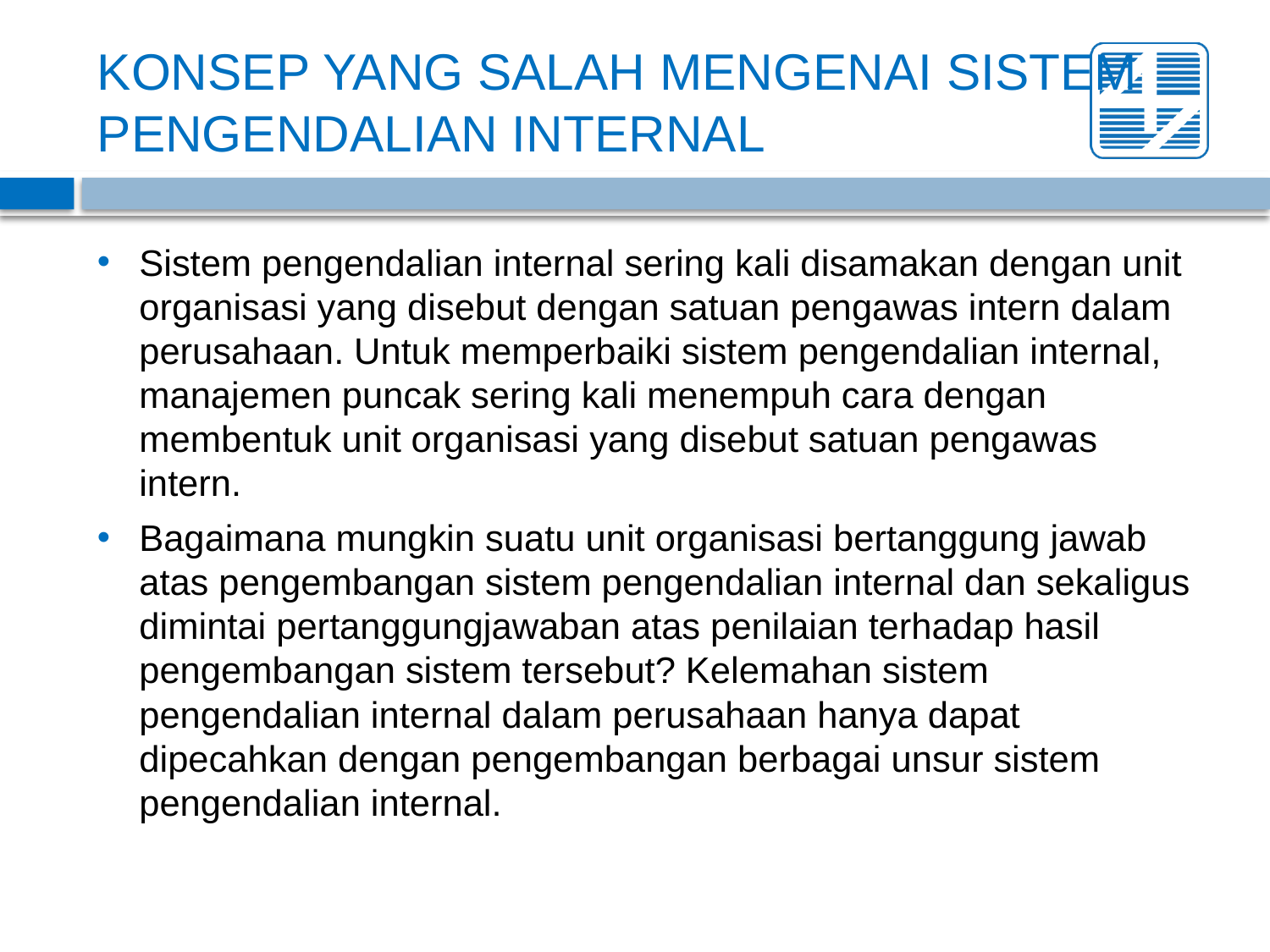

# KONSEP YANG SALAH MENGENAI SISTEM PENGENDALIAN INTERNAL
Sistem pengendalian internal sering kali disamakan dengan unit organisasi yang disebut dengan satuan pengawas intern dalam perusahaan. Untuk memperbaiki sistem pengendalian internal, manajemen puncak sering kali menempuh cara dengan membentuk unit organisasi yang disebut satuan pengawas intern.
Bagaimana mungkin suatu unit organisasi bertanggung jawab atas pengembangan sistem pengendalian internal dan sekaligus dimintai pertanggungjawaban atas penilaian terhadap hasil pengembangan sistem tersebut? Kelemahan sistem pengendalian internal dalam perusahaan hanya dapat dipecahkan dengan pengembangan berbagai unsur sistem pengendalian internal.